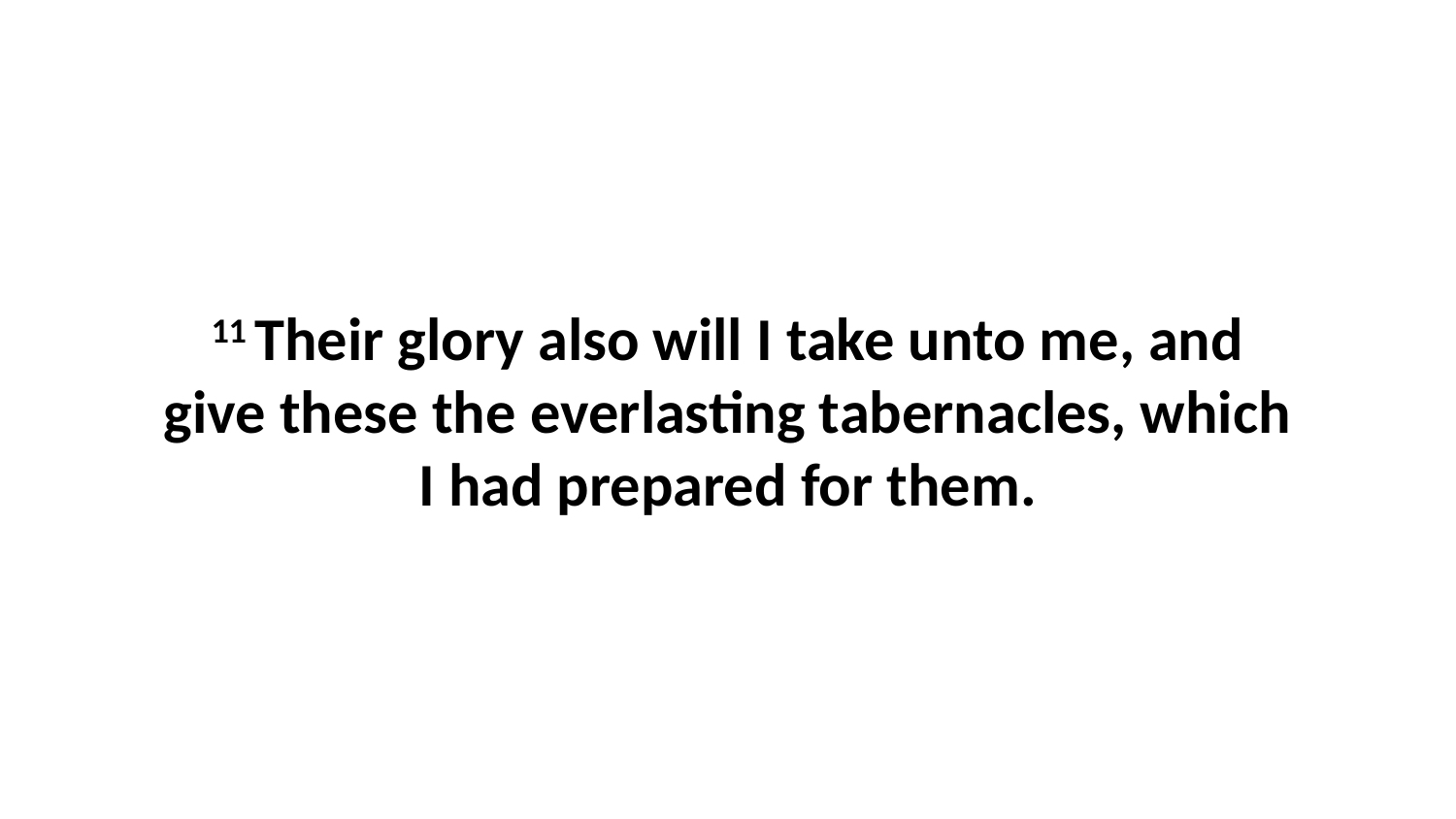

11 Their glory also will I take unto me, and give these the everlasting tabernacles, which I had prepared for them.